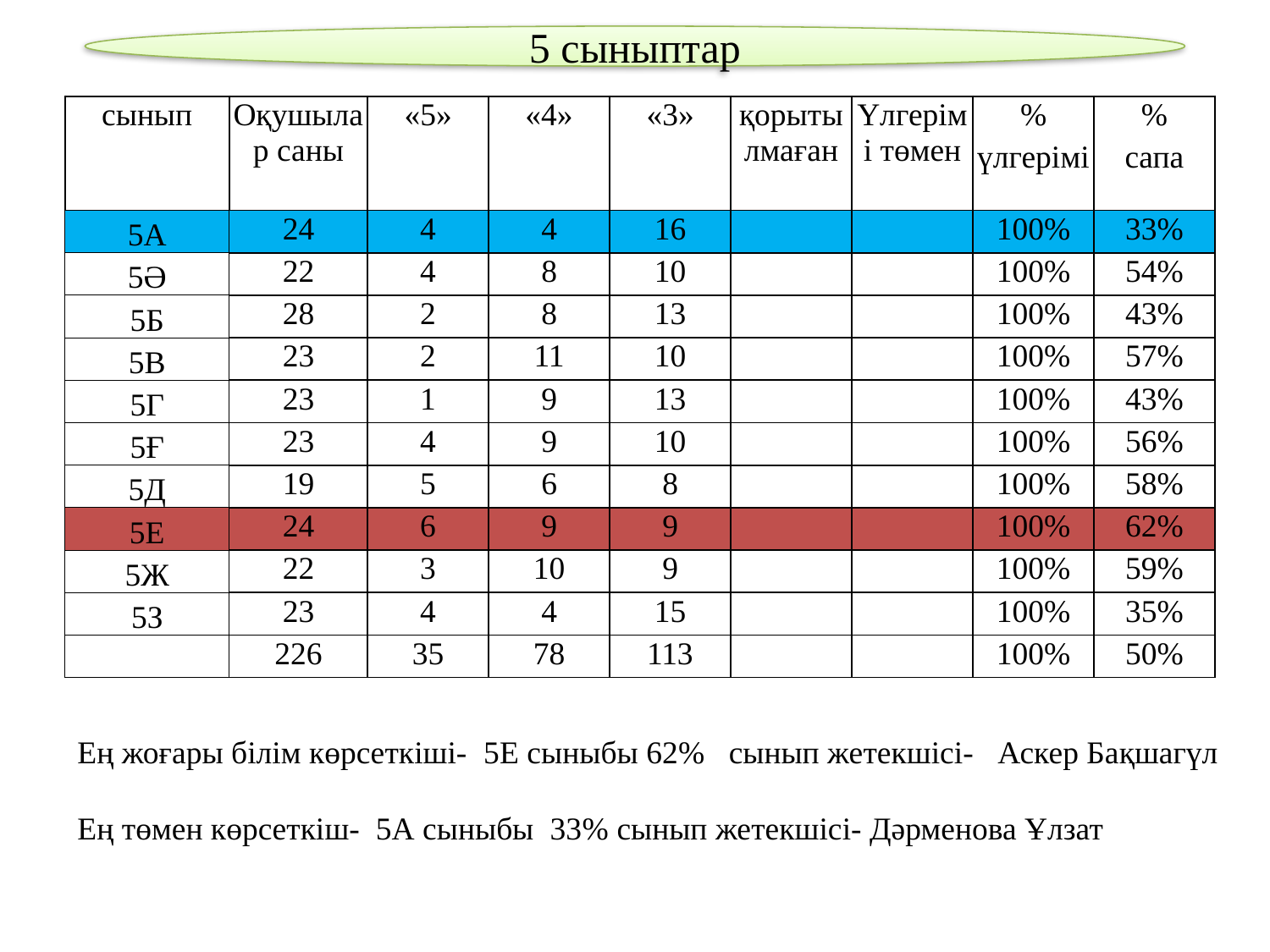

5 сыныптар
| сынып | Оқушылар саны | «5» | «4» | «3» | қорытылмаған | Үлгерімі төмен | % | % |
| --- | --- | --- | --- | --- | --- | --- | --- | --- |
|  |  |  |  |  |  |  | үлгерімі | сапа |
| 5А | 24 | 4 | 4 | 16 |  |  | 100% | 33% |
| 5Ә | 22 | 4 | 8 | 10 |  |  | 100% | 54% |
| 5Б | 28 | 2 | 8 | 13 |  |  | 100% | 43% |
| 5В | 23 | 2 | 11 | 10 |  |  | 100% | 57% |
| 5Г | 23 | 1 | 9 | 13 |  |  | 100% | 43% |
| 5Ғ | 23 | 4 | 9 | 10 |  |  | 100% | 56% |
| 5Д | 19 | 5 | 6 | 8 |  |  | 100% | 58% |
| 5Е | 24 | 6 | 9 | 9 |  |  | 100% | 62% |
| 5Ж | 22 | 3 | 10 | 9 |  |  | 100% | 59% |
| 5З | 23 | 4 | 4 | 15 |  |  | 100% | 35% |
|  | 226 | 35 | 78 | 113 |  |  | 100% | 50% |
Ең жоғары білім көрсеткіші-  5Е сыныбы 62%   сынып жетекшісі-   Аскер Бақшагүл

Ең төмен көрсеткіш-  5А сыныбы  33% сынып жетекшісі- Дәрменова Ұлзат